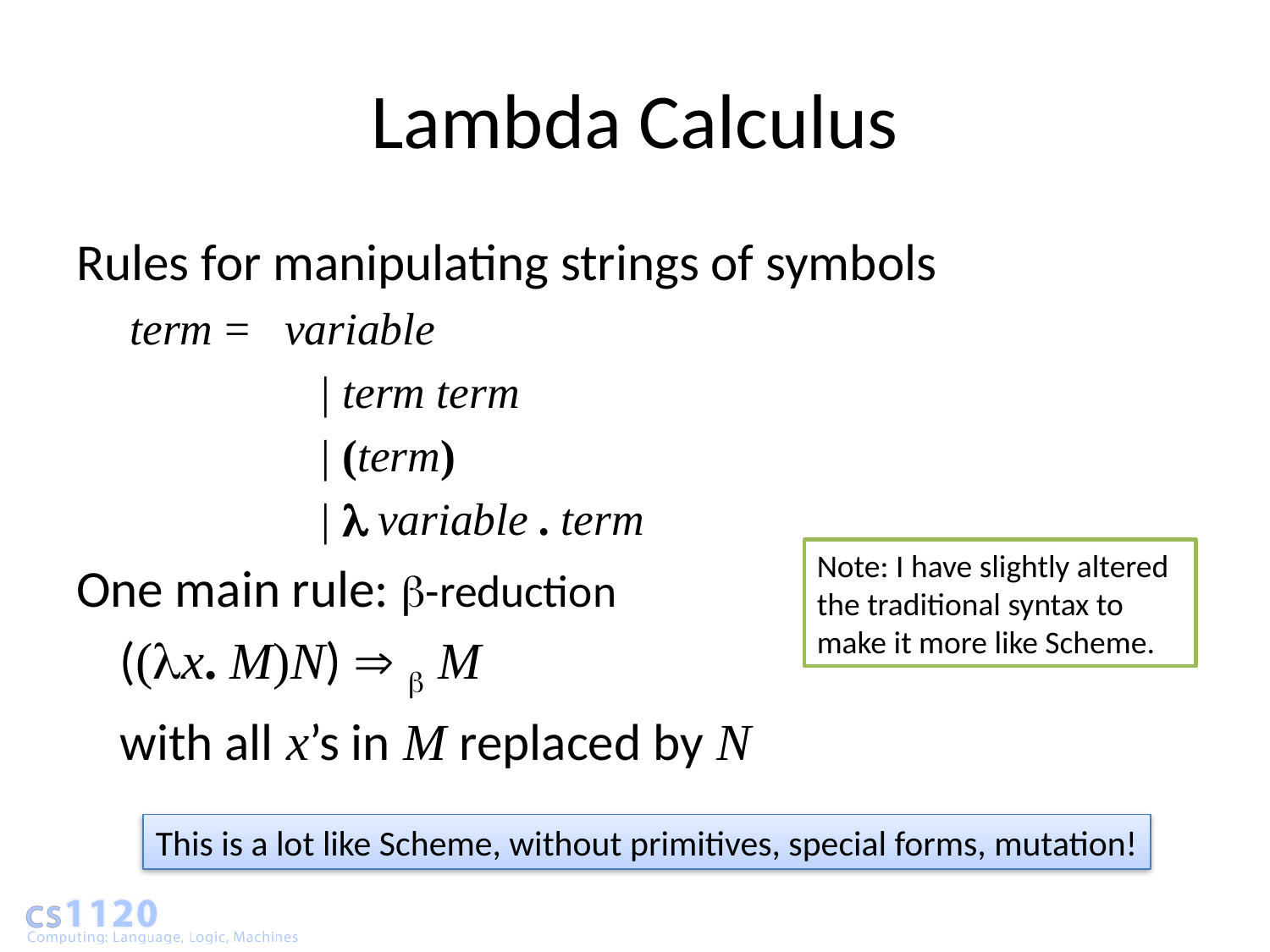

# Lambda Calculus
Rules for manipulating strings of symbols
		 term =   variable
           | term term
           | (term)
           | λ variable . term
One main rule: β-reduction
	((λx. M)N) ⇒ β  M
		with all x’s in M replaced by N

Note: I have slightly altered the traditional syntax to make it more like Scheme.
This is a lot like Scheme, without primitives, special forms, mutation!